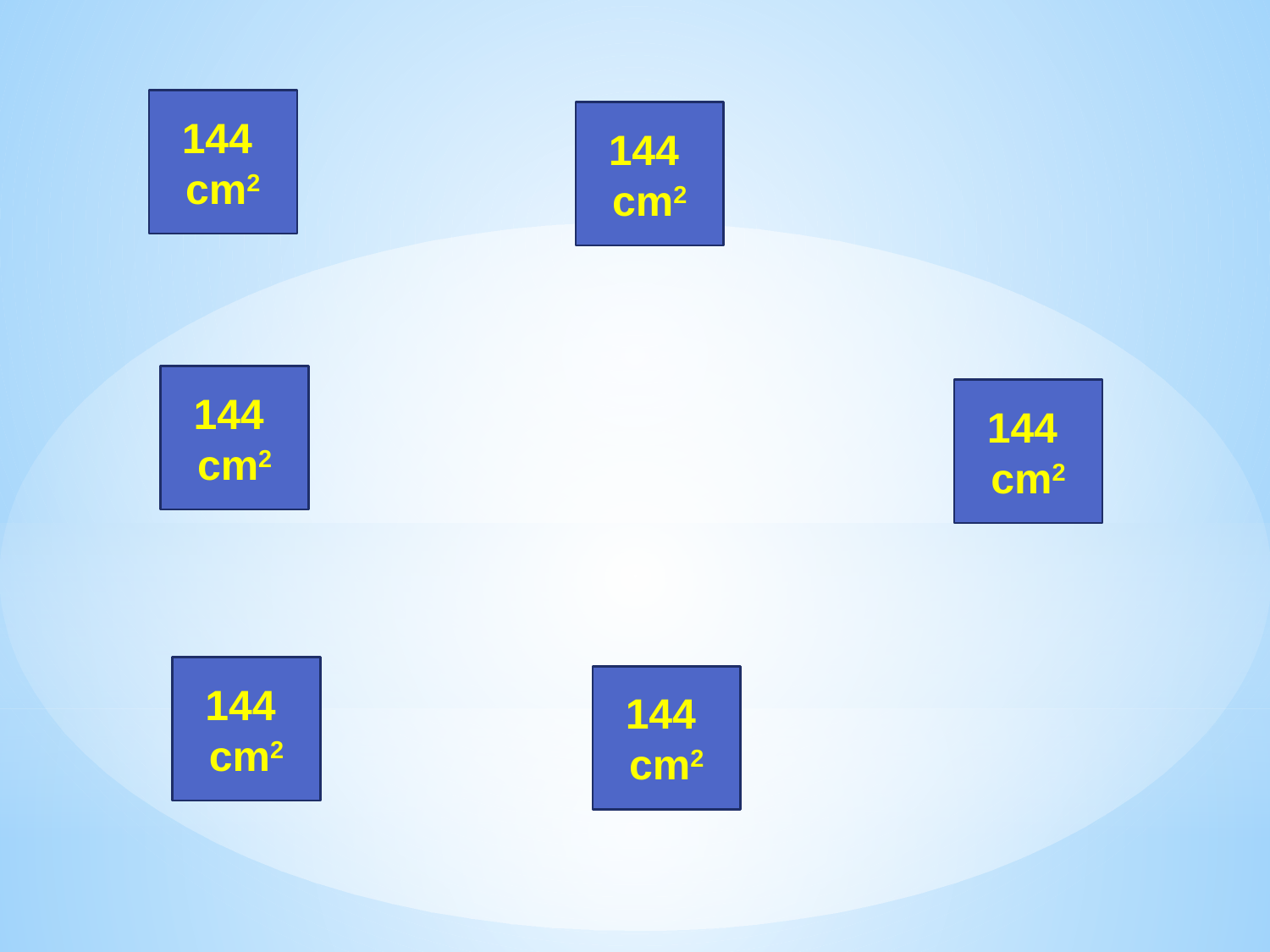

144  cm2
144  cm2
144  cm2
144  cm2
144  cm2
144  cm2